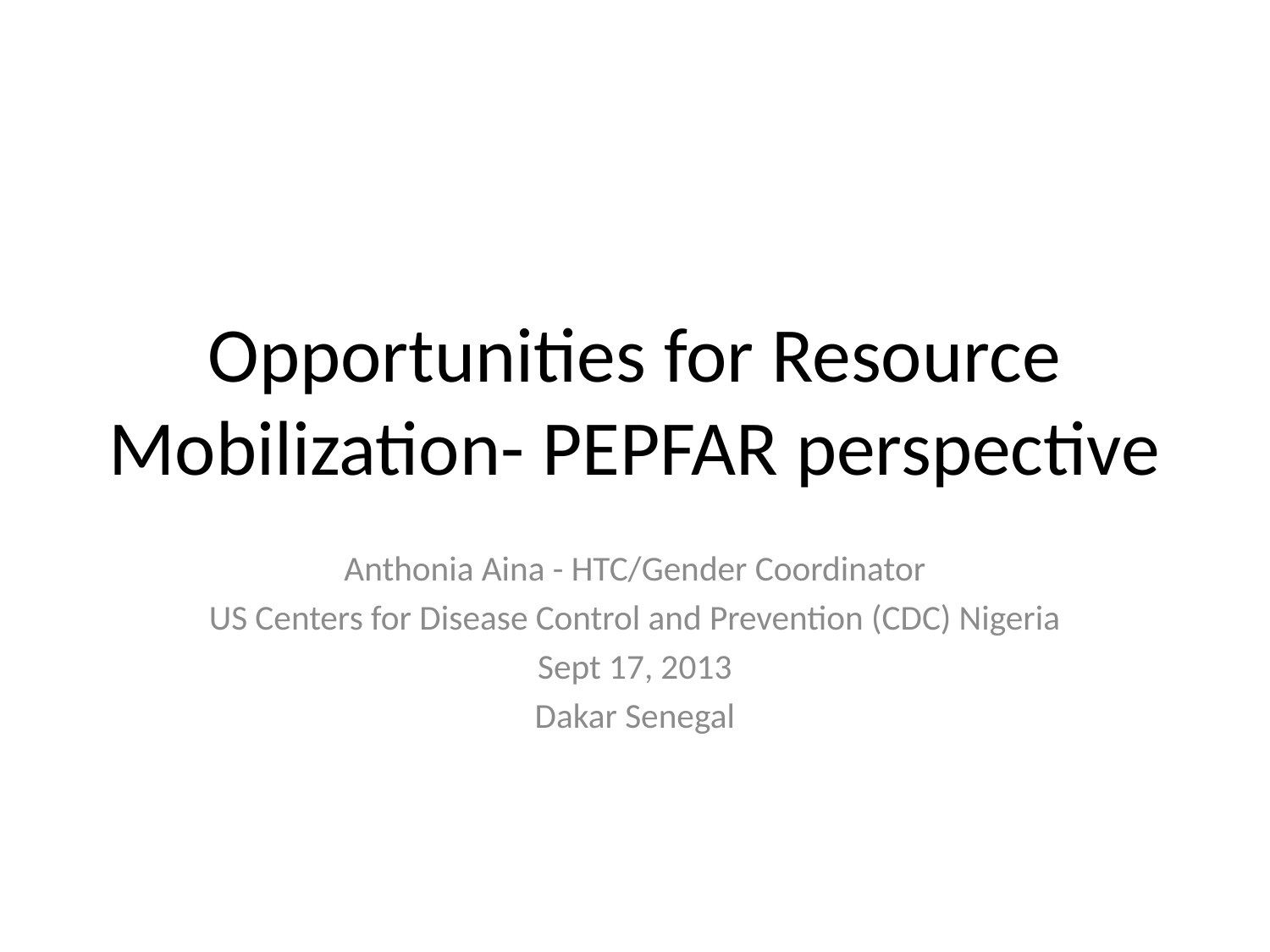

# Opportunities for Resource Mobilization- PEPFAR perspective
Anthonia Aina - HTC/Gender Coordinator
US Centers for Disease Control and Prevention (CDC) Nigeria
Sept 17, 2013
Dakar Senegal